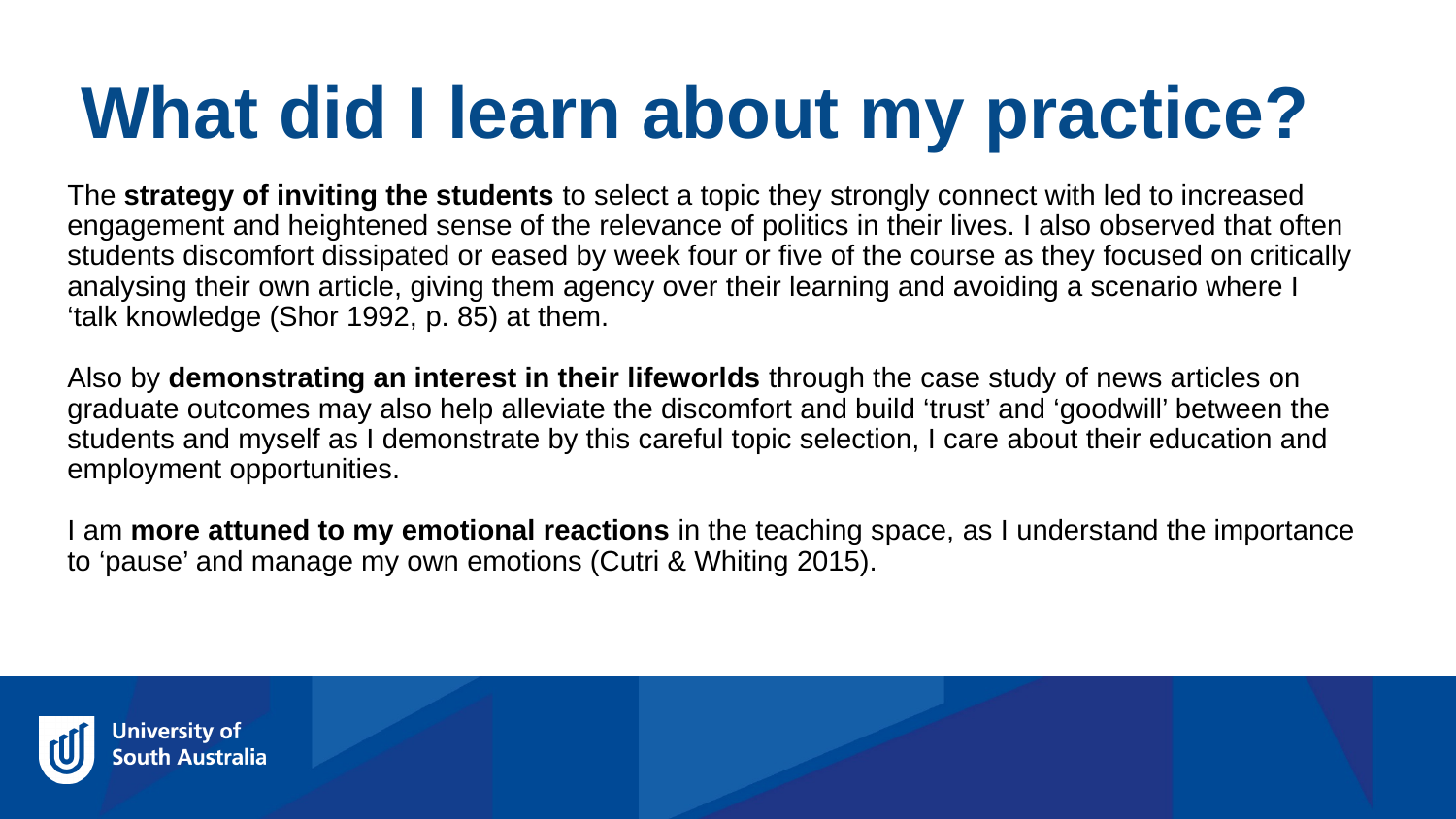

What did I learn about my practice?

The strategy of inviting the students to select a topic they strongly connect with led to increased engagement and heightened sense of the relevance of politics in their lives. I also observed that often students discomfort dissipated or eased by week four or five of the course as they focused on critically analysing their own article, giving them agency over their learning and avoiding a scenario where I ‘talk knowledge (Shor 1992, p. 85) at them.

Also by demonstrating an interest in their lifeworlds through the case study of news articles on graduate outcomes may also help alleviate the discomfort and build ‘trust’ and ‘goodwill’ between the students and myself as I demonstrate by this careful topic selection, I care about their education and employment opportunities.

I am more attuned to my emotional reactions in the teaching space, as I understand the importance to ‘pause’ and manage my own emotions (Cutri & Whiting 2015).